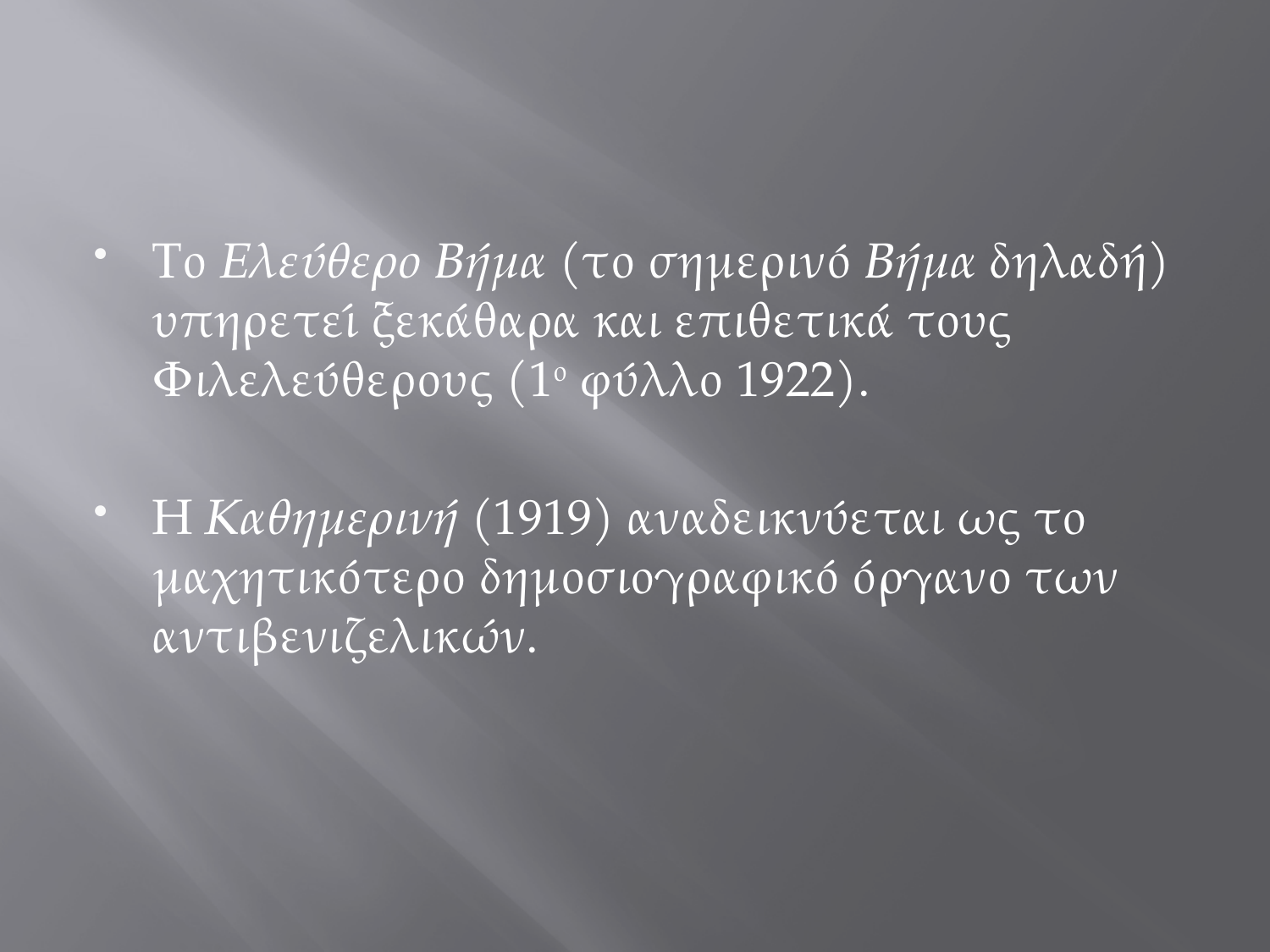

#
Το Ελεύθερο Βήμα (το σημερινό Βήμα δηλαδή) υπηρετεί ξεκάθαρα και επιθετικά τους Φιλελεύθερους (1ο φύλλο 1922).

Η Καθημερινή (1919) αναδεικνύεται ως το μαχητικότερο δημοσιογραφικό όργανο των αντιβενιζελικών.